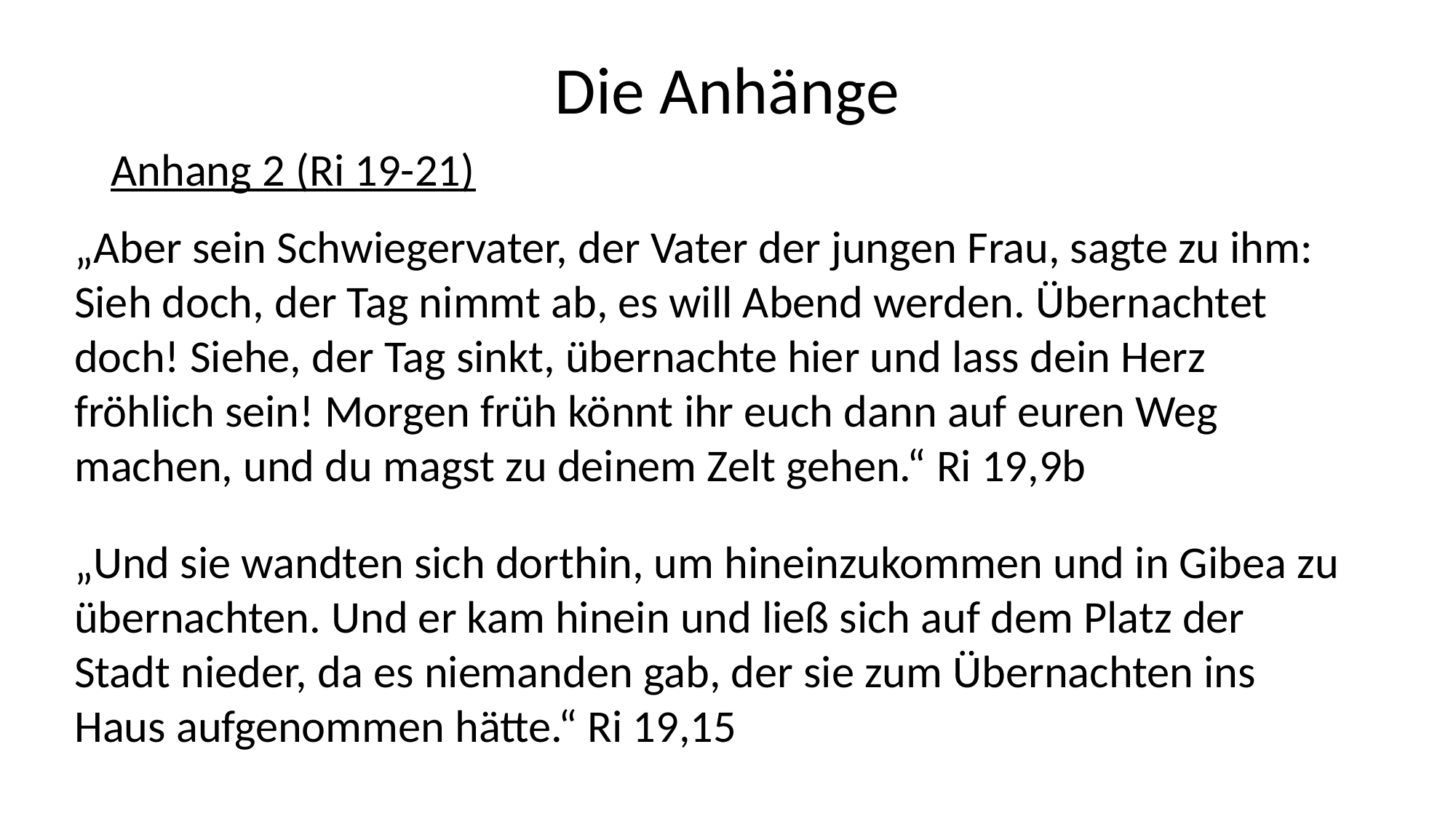

# Die Anhänge
Anhang 2 (Ri 19-21)
„Aber sein Schwiegervater, der Vater der jungen Frau, sagte zu ihm: Sieh doch, der Tag nimmt ab, es will Abend werden. Übernachtet doch! Siehe, der Tag sinkt, übernachte hier und lass dein Herz fröhlich sein! Morgen früh könnt ihr euch dann auf euren Weg machen, und du magst zu deinem Zelt gehen.“ Ri 19,9b
„Und sie wandten sich dorthin, um hineinzukommen und in Gibea zu übernachten. Und er kam hinein und ließ sich auf dem Platz der Stadt nieder, da es niemanden gab, der sie zum Übernachten ins Haus aufgenommen hätte.“ Ri 19,15